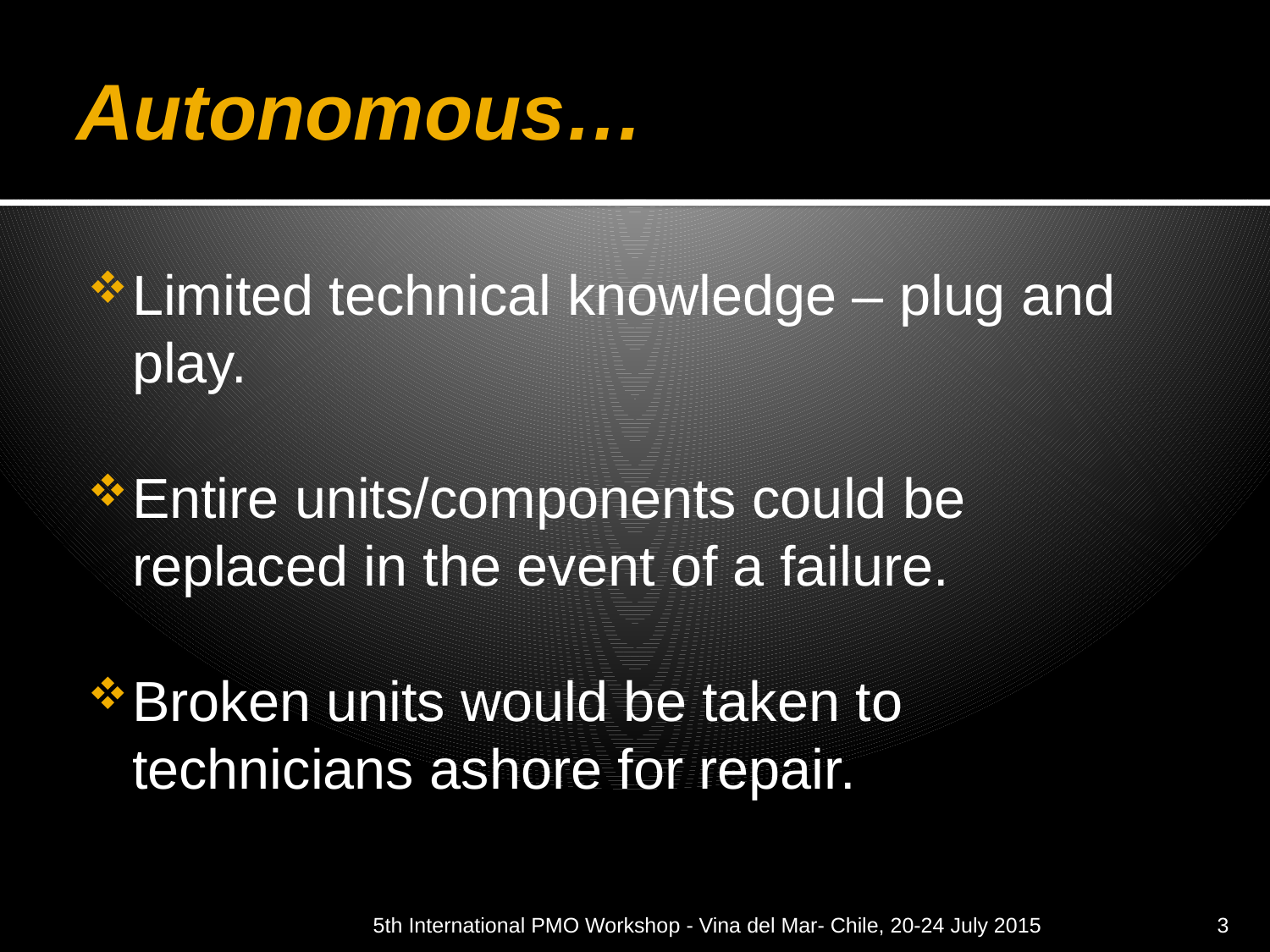

# Autonomous…
Limited technical knowledge – plug and play.

Entire units/components could be replaced in the event of a failure.

Broken units would be taken to technicians ashore for repair.
5th International PMO Workshop - Vina del Mar- Chile, 20-24 July 2015
3